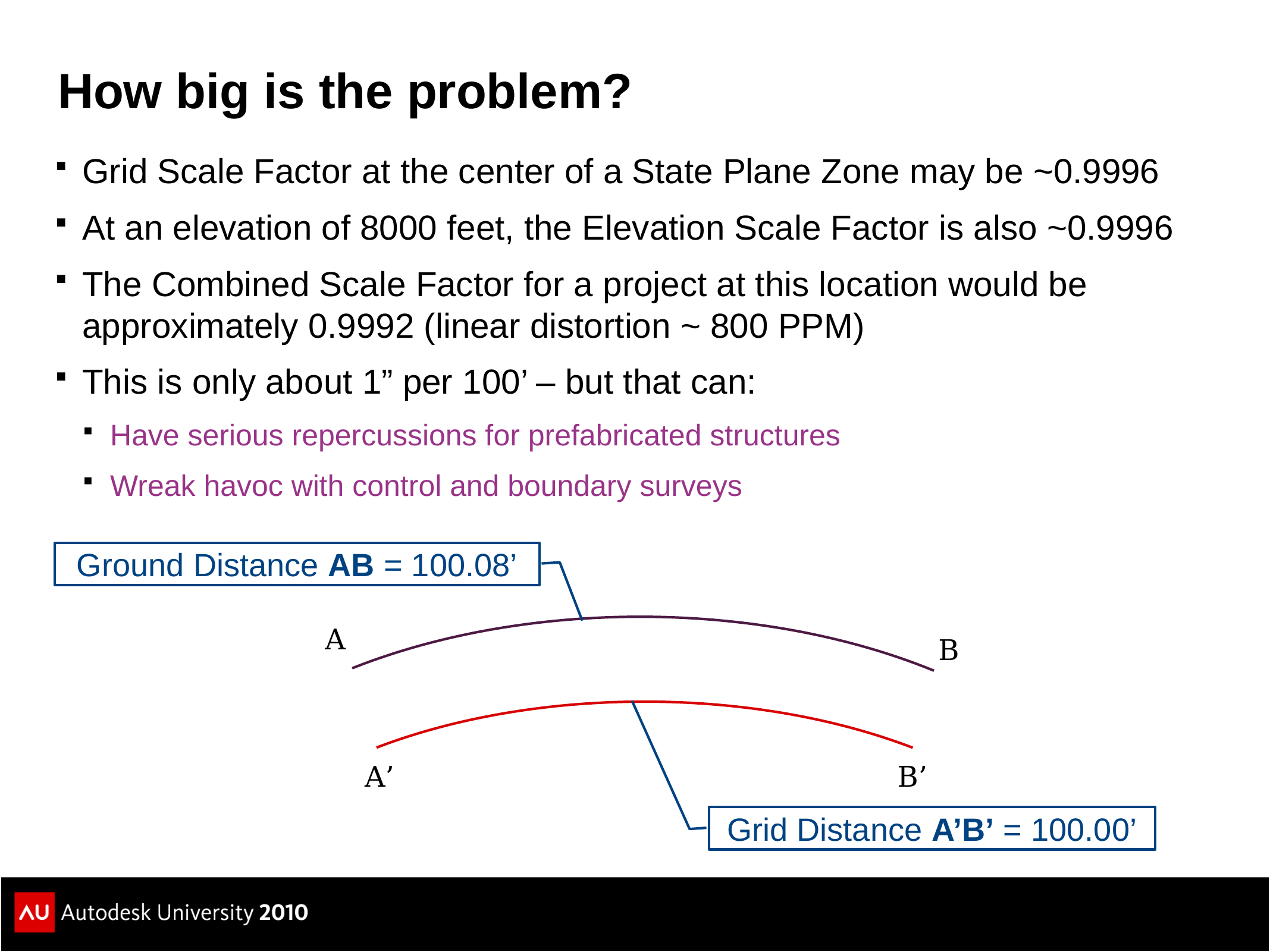

# How big is the problem?
Grid Scale Factor at the center of a State Plane Zone may be ~0.9996
At an elevation of 8000 feet, the Elevation Scale Factor is also ~0.9996
The Combined Scale Factor for a project at this location would be approximately 0.9992 (linear distortion ~ 800 PPM)
This is only about 1” per 100’ – but that can:
Have serious repercussions for prefabricated structures
Wreak havoc with control and boundary surveys
Ground Distance AB = 100.08’

A
B

A’
B’
Grid Distance A’B’ = 100.00’